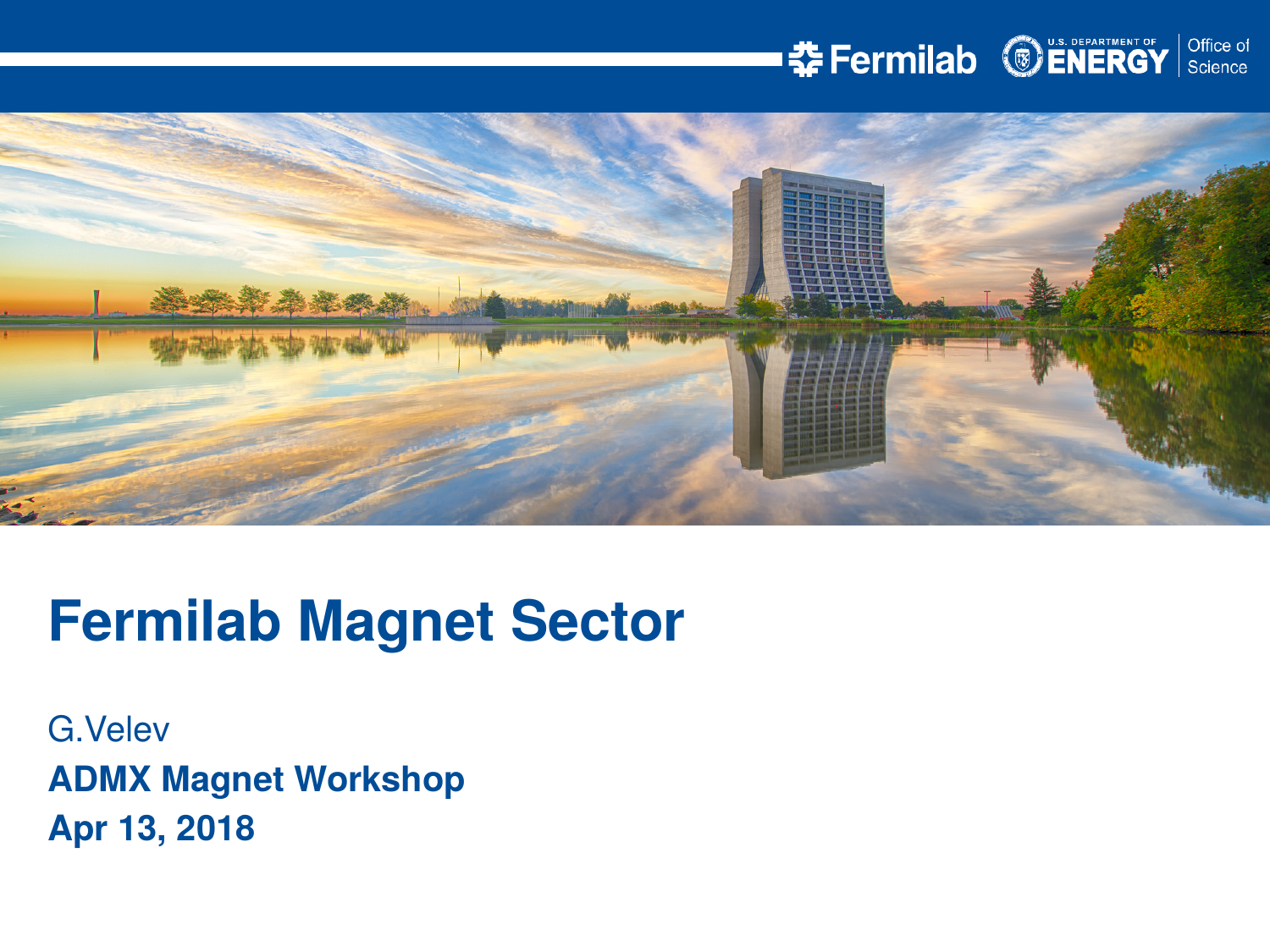

Fermilab Magnet Sector
G.Velev
ADMX Magnet Workshop
Apr 13, 2018